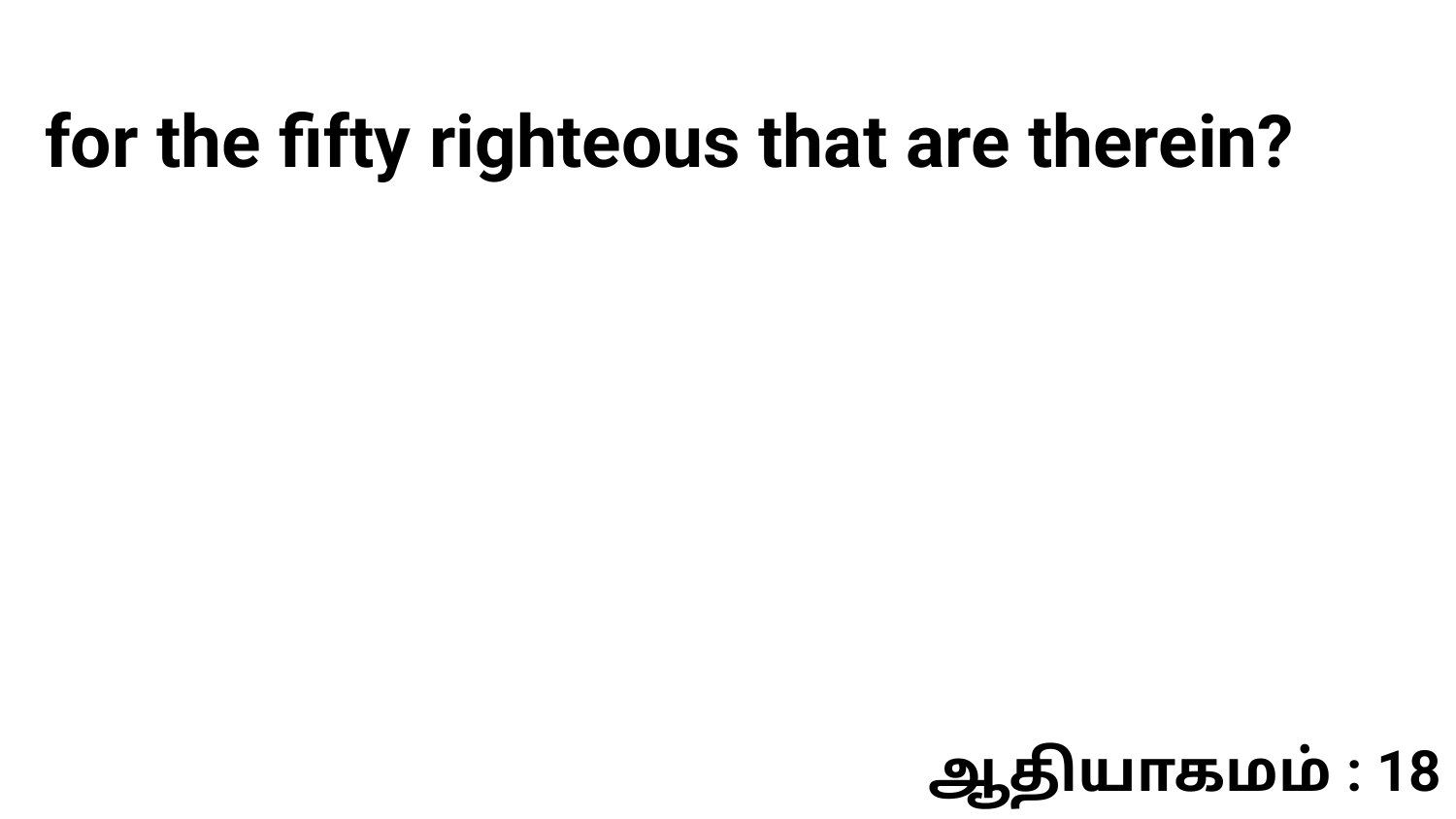

for the fifty righteous that are therein?
ஆதியாகமம் : 18